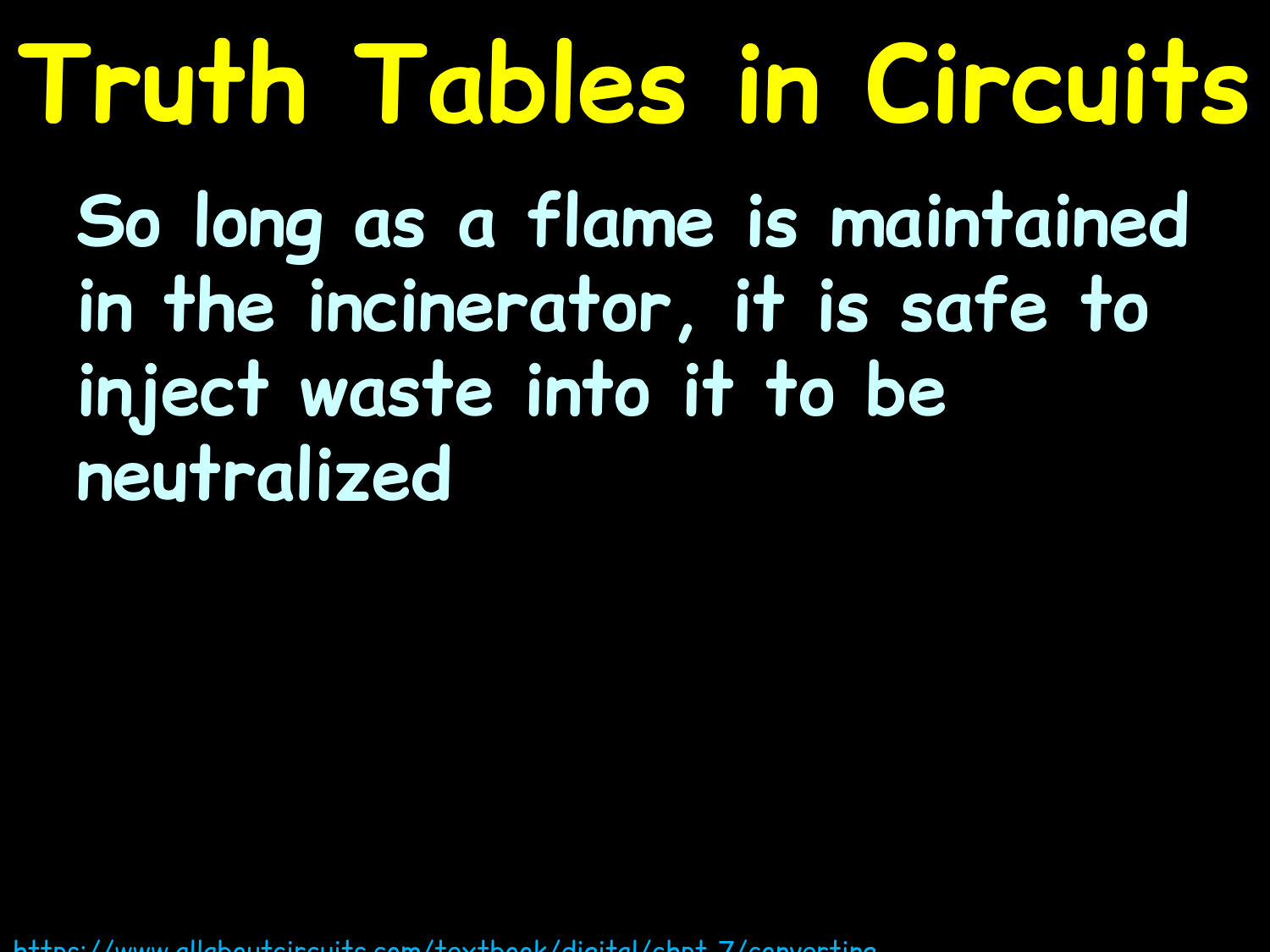

# Truth Tables in Circuits
So long as a flame is maintained in the incinerator, it is safe to inject waste into it to be neutralized
https://www.allaboutcircuits.com/textbook/digital/chpt-7/converting-truth-tables-boolean-expressions/